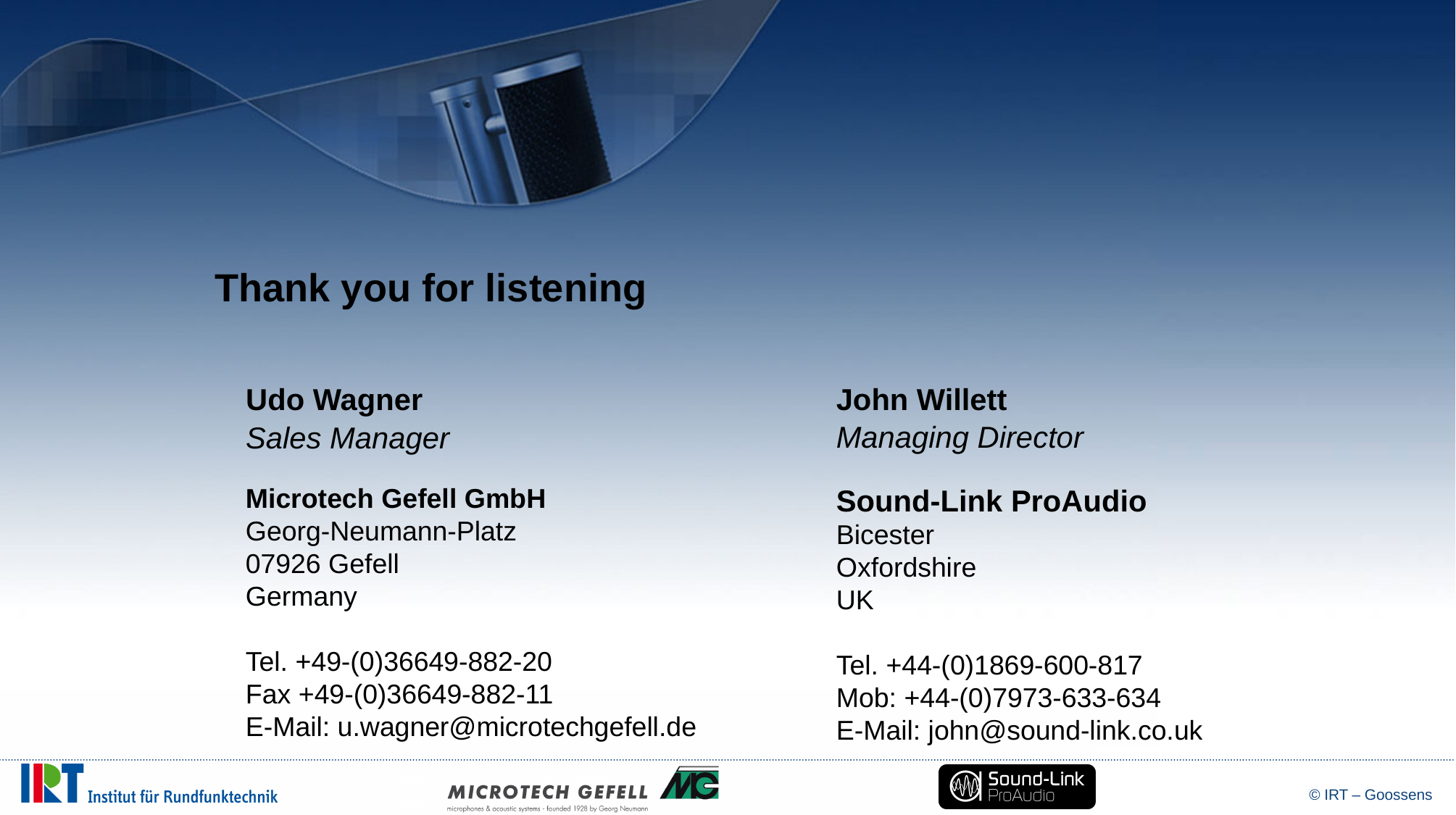

Thank you for listening
John Willett
Managing Director
Udo Wagner
Sales Manager
Microtech Gefell GmbH
Georg-Neumann-Platz
07926 Gefell
Germany

Tel. +49-(0)36649-882-20
Fax +49-(0)36649-882-11
E-Mail: u.wagner@microtechgefell.de
Sound-Link ProAudio
Bicester
Oxfordshire
UK

Tel. +44-(0)1869-600-817
Mob: +44-(0)7973-633-634
E-Mail: john@sound-link.co.uk